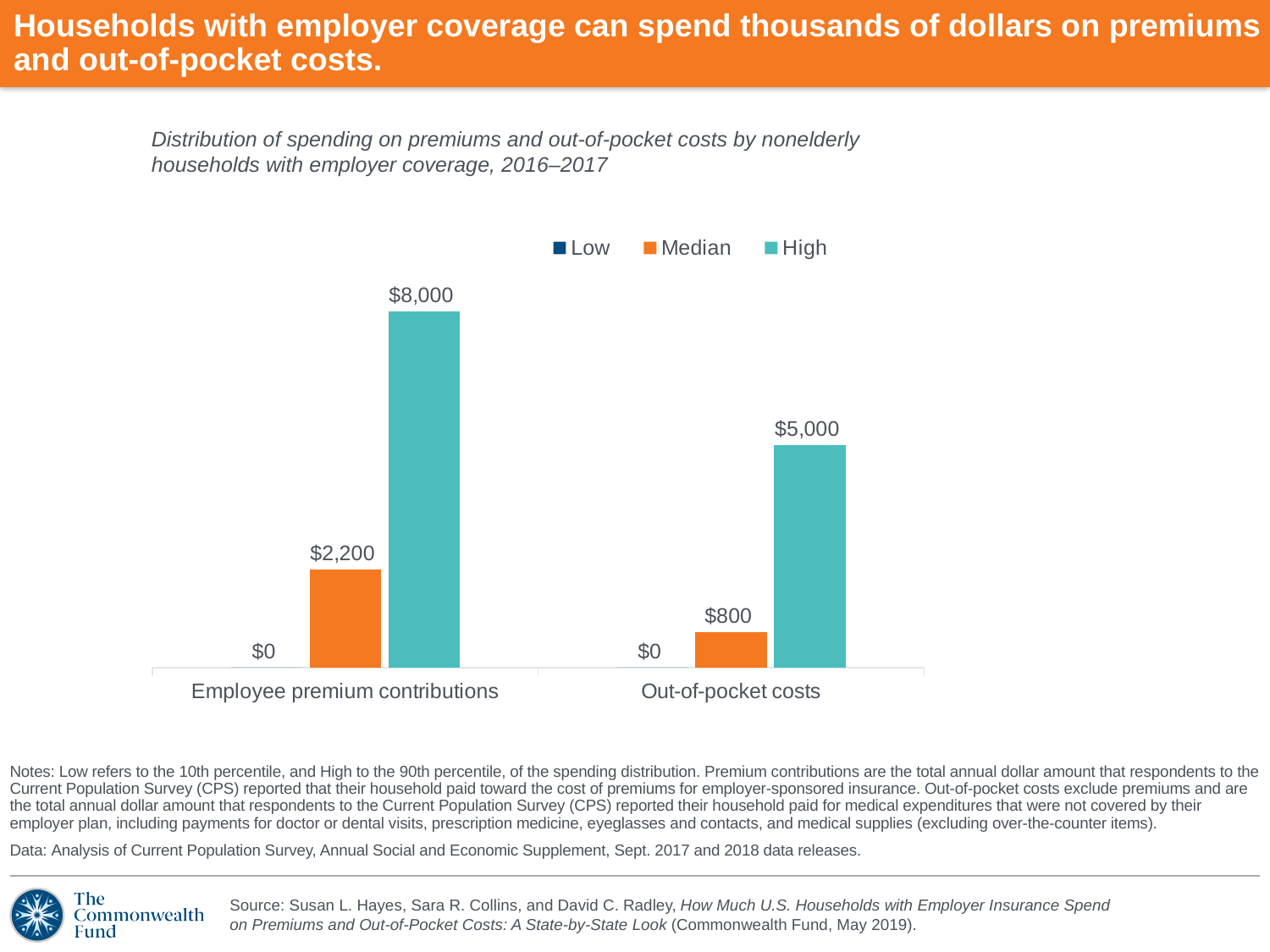

# Households with employer coverage can spend thousands of dollars on premiums and out-of-pocket costs.
Distribution of spending on premiums and out-of-pocket costs by nonelderly households with employer coverage, 2016–2017

### Chart

| Category | Low | Median | High |
|---|---|---|---|
| Employee premium contributions | 0.0 | 2200.0 | 8000.0 |
| Out-of-pocket costs | 0.0 | 800.0 | 5000.0 |
Notes: Low refers to the 10th percentile, and High to the 90th percentile, of the spending distribution. Premium contributions are the total annual dollar amount that respondents to the Current Population Survey (CPS) reported that their household paid toward the cost of premiums for employer-sponsored insurance. Out-of-pocket costs exclude premiums and are the total annual dollar amount that respondents to the Current Population Survey (CPS) reported their household paid for medical expenditures that were not covered by their employer plan, including payments for doctor or dental visits, prescription medicine, eyeglasses and contacts, and medical supplies (excluding over-the-counter items).
Data: Analysis of Current Population Survey, Annual Social and Economic Supplement, Sept. 2017 and 2018 data releases.